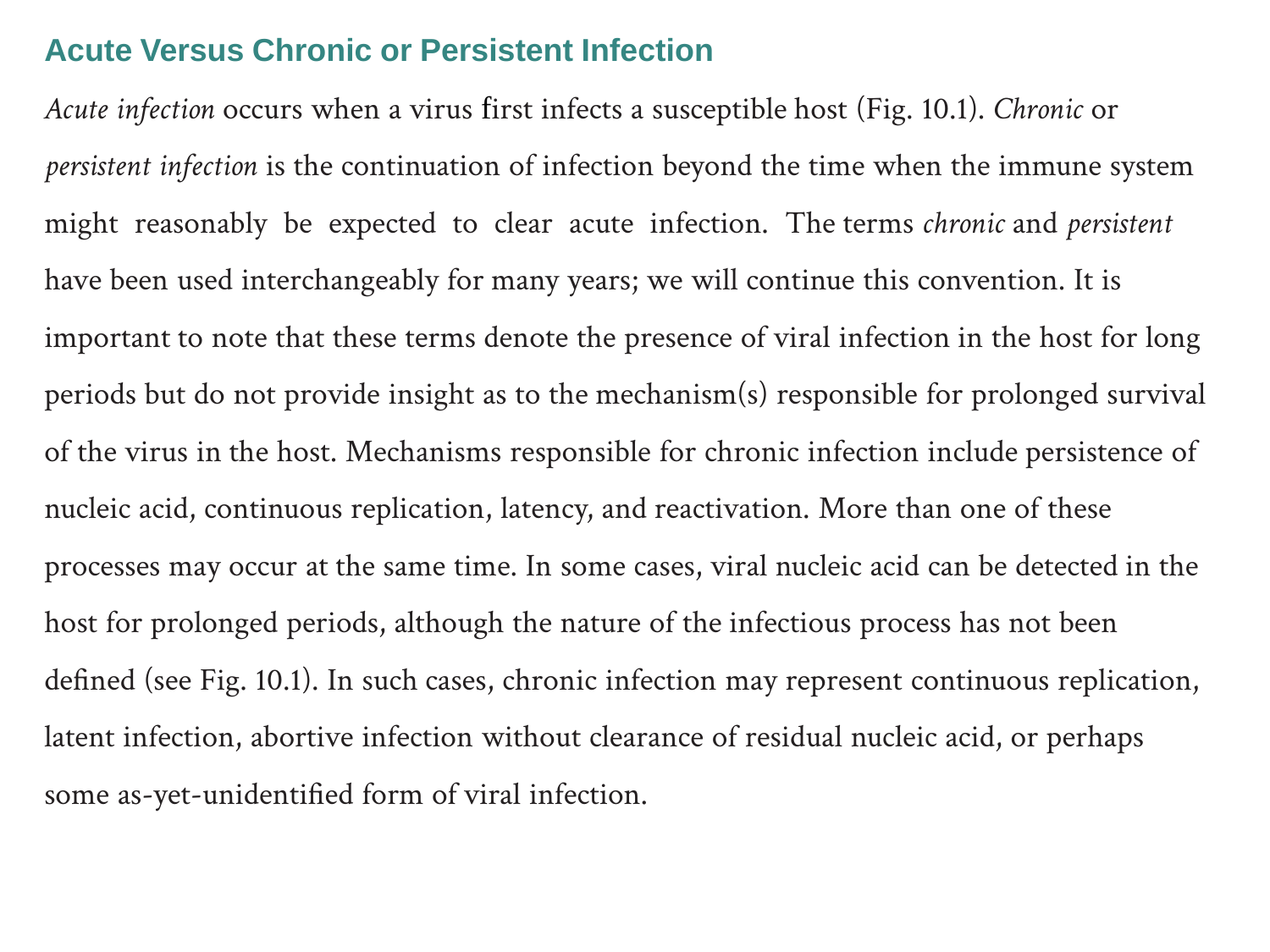

Acute Versus Chronic or Persistent Infection
Acute infection occurs when a virus first infects a susceptible host (Fig. 10.1). Chronic or persistent infection is the continuation of infection beyond the time when the immune system might  reasonably  be  expected  to  clear  acute  infection.  The terms chronic and persistent have been used interchangeably for many years; we will continue this convention. It is important to note that these terms denote the presence of viral infection in the host for long periods but do not provide insight as to the mechanism(s) responsible for prolonged survival of the virus in the host. Mechanisms responsible for chronic infection include persistence of nucleic acid, continuous replication, latency, and reactivation. More than one of these processes may occur at the same time. In some cases, viral nucleic acid can be detected in the host for prolonged periods, although the nature of the infectious process has not been defined (see Fig. 10.1). In such cases, chronic infection may represent continuous replication, latent infection, abortive infection without clearance of residual nucleic acid, or perhaps some as-yet-unidentified form of viral infection.